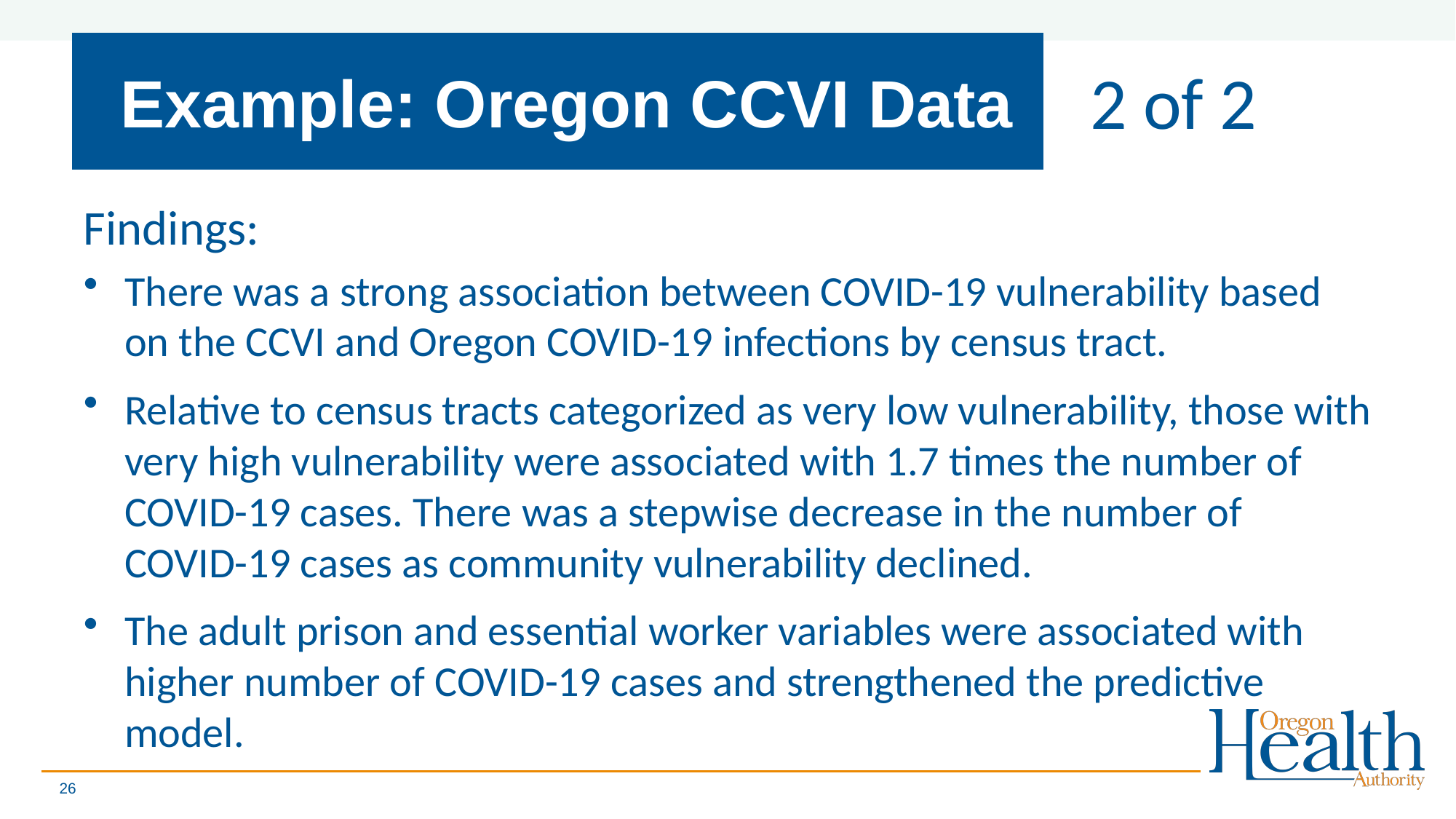

# Example: Oregon CCVI Data
2 of 2
Findings:
There was a strong association between COVID-19 vulnerability based on the CCVI and Oregon COVID-19 infections by census tract.

Relative to census tracts categorized as very low vulnerability, those with very high vulnerability were associated with 1.7 times the number of COVID-19 cases. There was a stepwise decrease in the number of COVID-19 cases as community vulnerability declined.

The adult prison and essential worker variables were associated with higher number of COVID-19 cases and strengthened the predictive model.
26